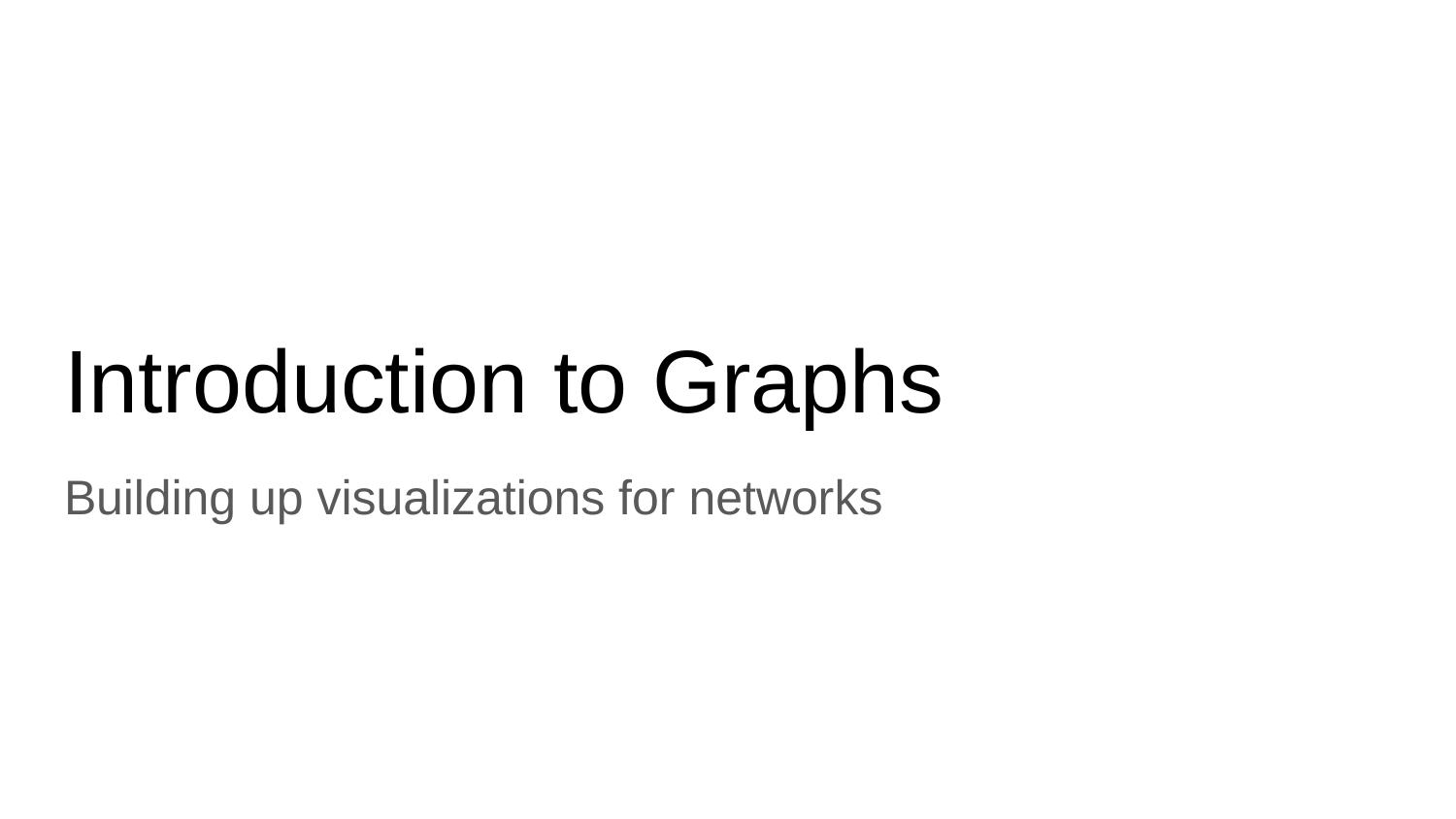

# Introduction to Graphs
Building up visualizations for networks